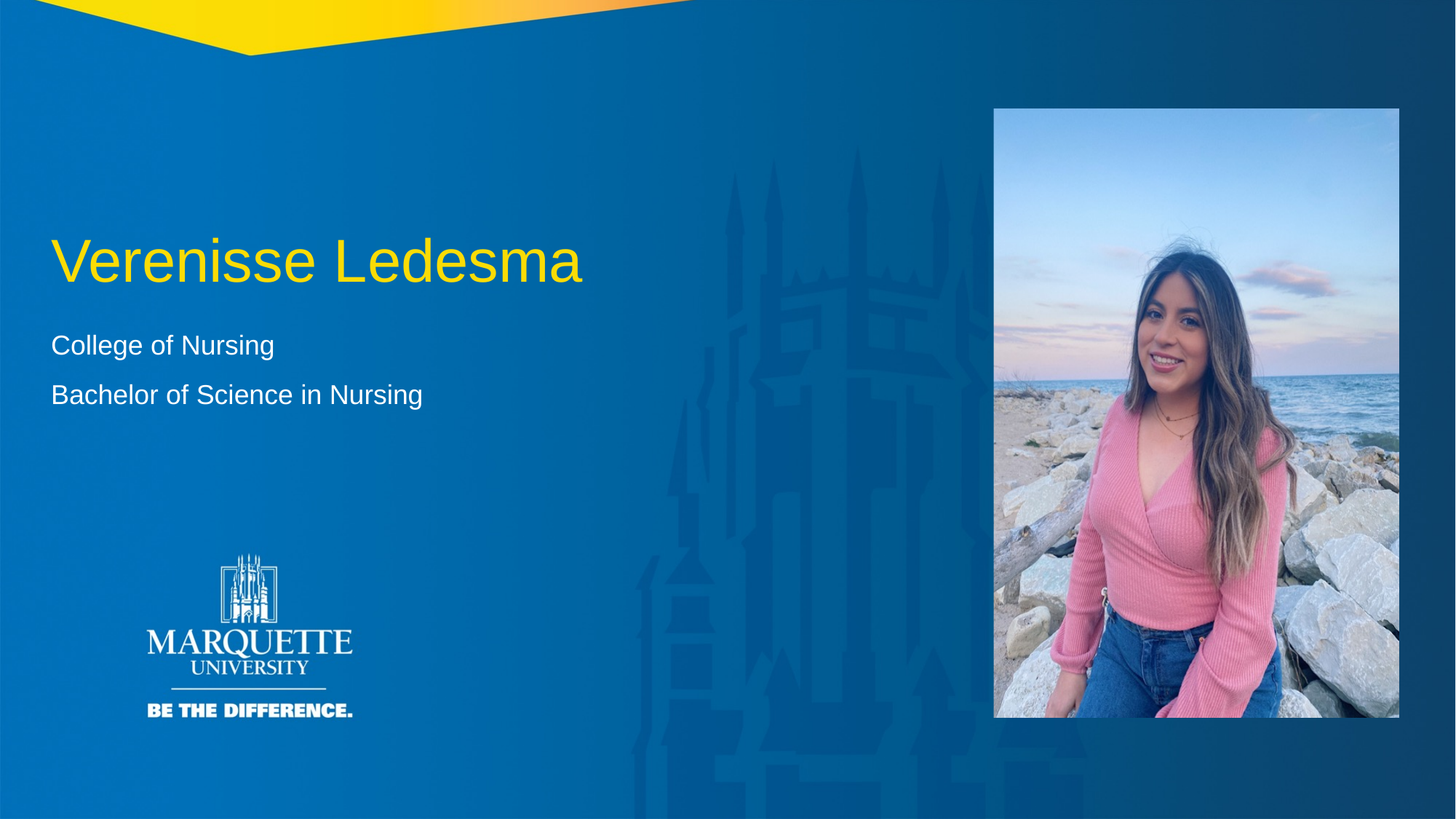

Verenisse Ledesma
College of Nursing
Bachelor of Science in Nursing